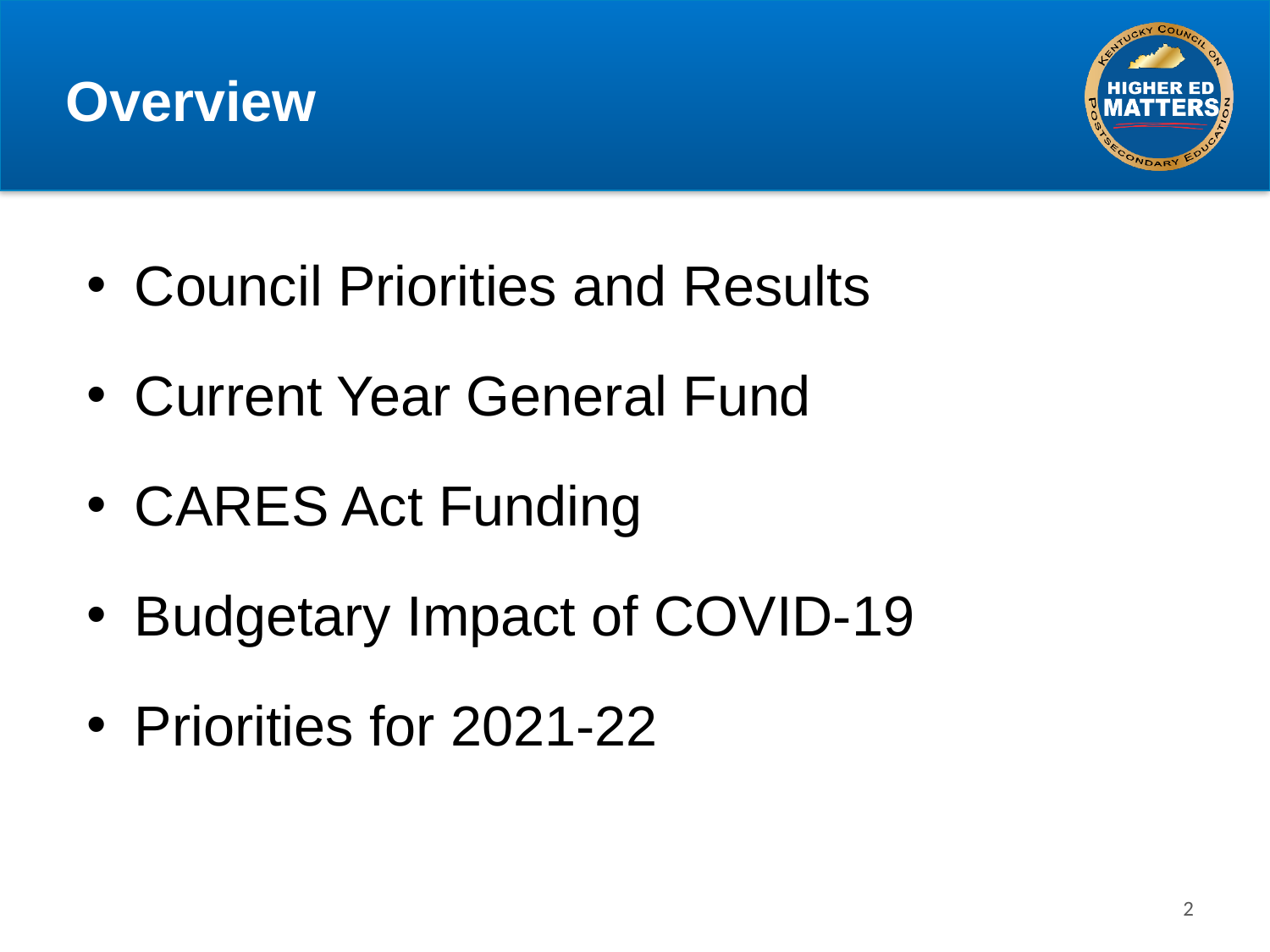

# Overview
Council Priorities and Results
Current Year General Fund
CARES Act Funding
Budgetary Impact of COVID-19
Priorities for 2021-22

2